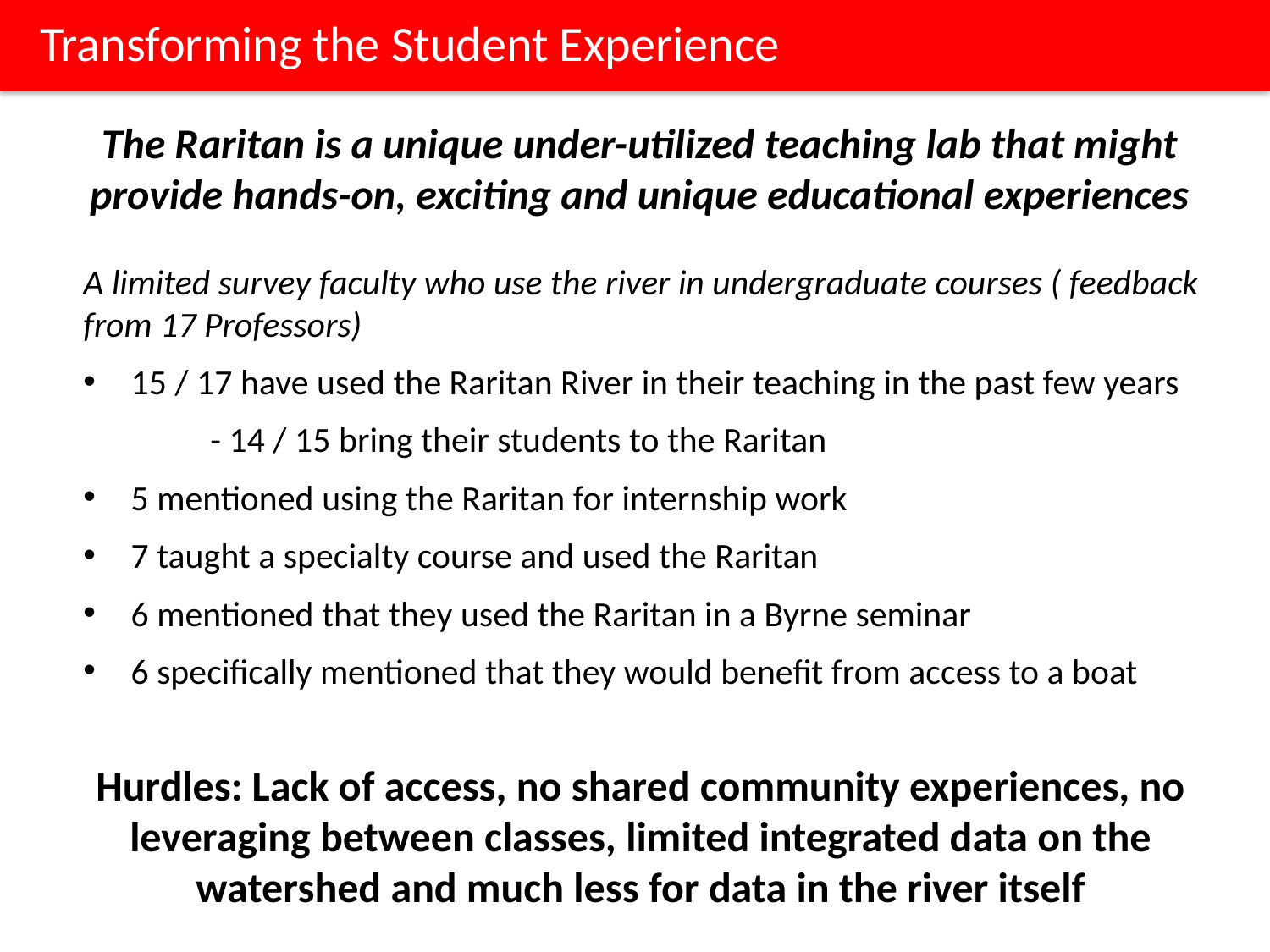

Transforming the Student Experience
The Raritan is a unique under-utilized teaching lab that might provide hands-on, exciting and unique educational experiences
A limited survey faculty who use the river in undergraduate courses ( feedback from 17 Professors)
15 / 17 have used the Raritan River in their teaching in the past few years
	- 14 / 15 bring their students to the Raritan
5 mentioned using the Raritan for internship work
7 taught a specialty course and used the Raritan
6 mentioned that they used the Raritan in a Byrne seminar
6 specifically mentioned that they would benefit from access to a boat
Hurdles: Lack of access, no shared community experiences, no leveraging between classes, limited integrated data on the watershed and much less for data in the river itself